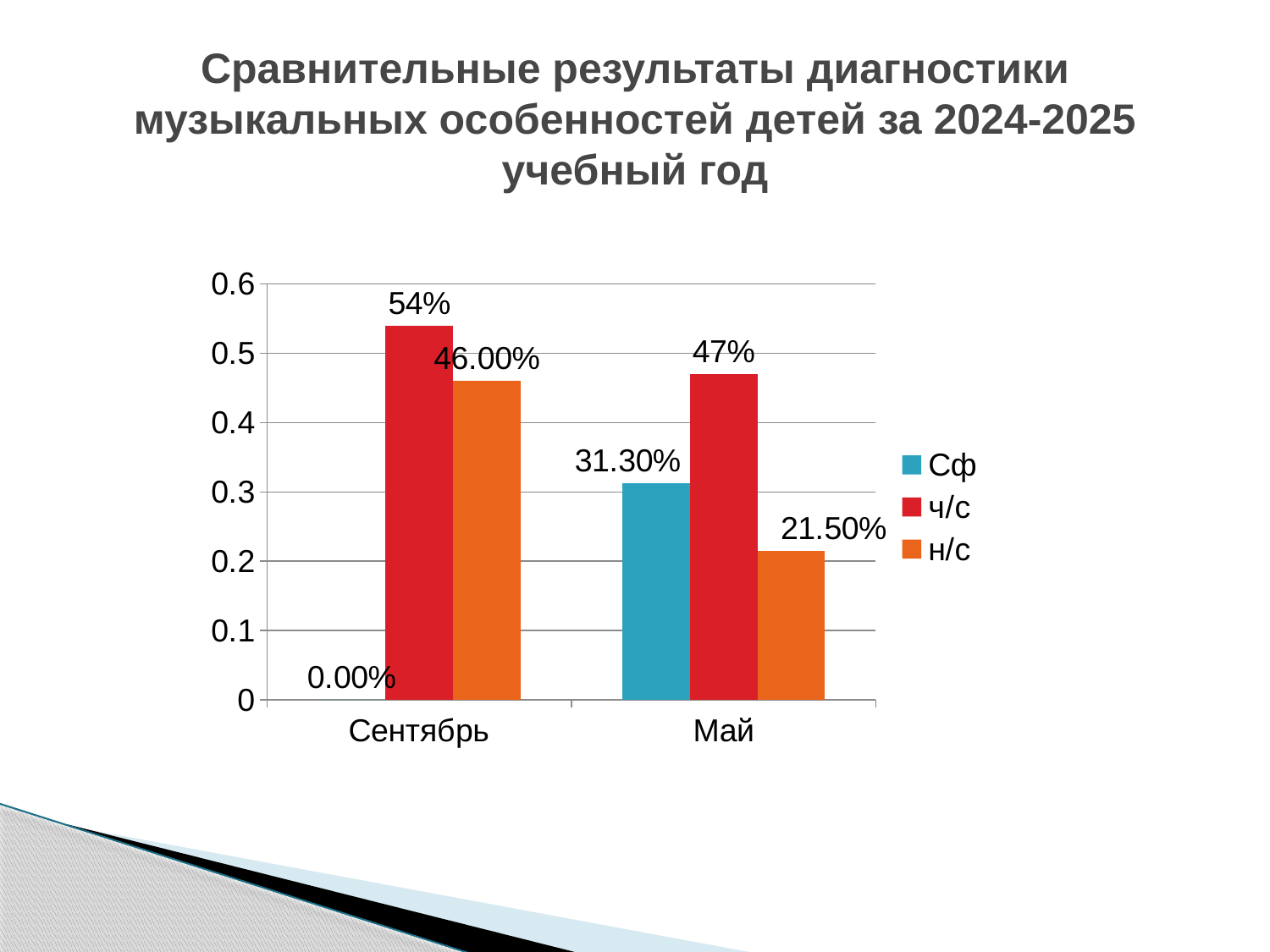

# Сравнительные результаты диагностики музыкальных особенностей детей за 2024-2025 учебный год

### Chart

| Category | Сф | ч/с | н/с |
|---|---|---|---|
| Сентябрь | 0.0 | 0.54 | 0.46 |
| Май | 0.313 | 0.47 | 0.215 |